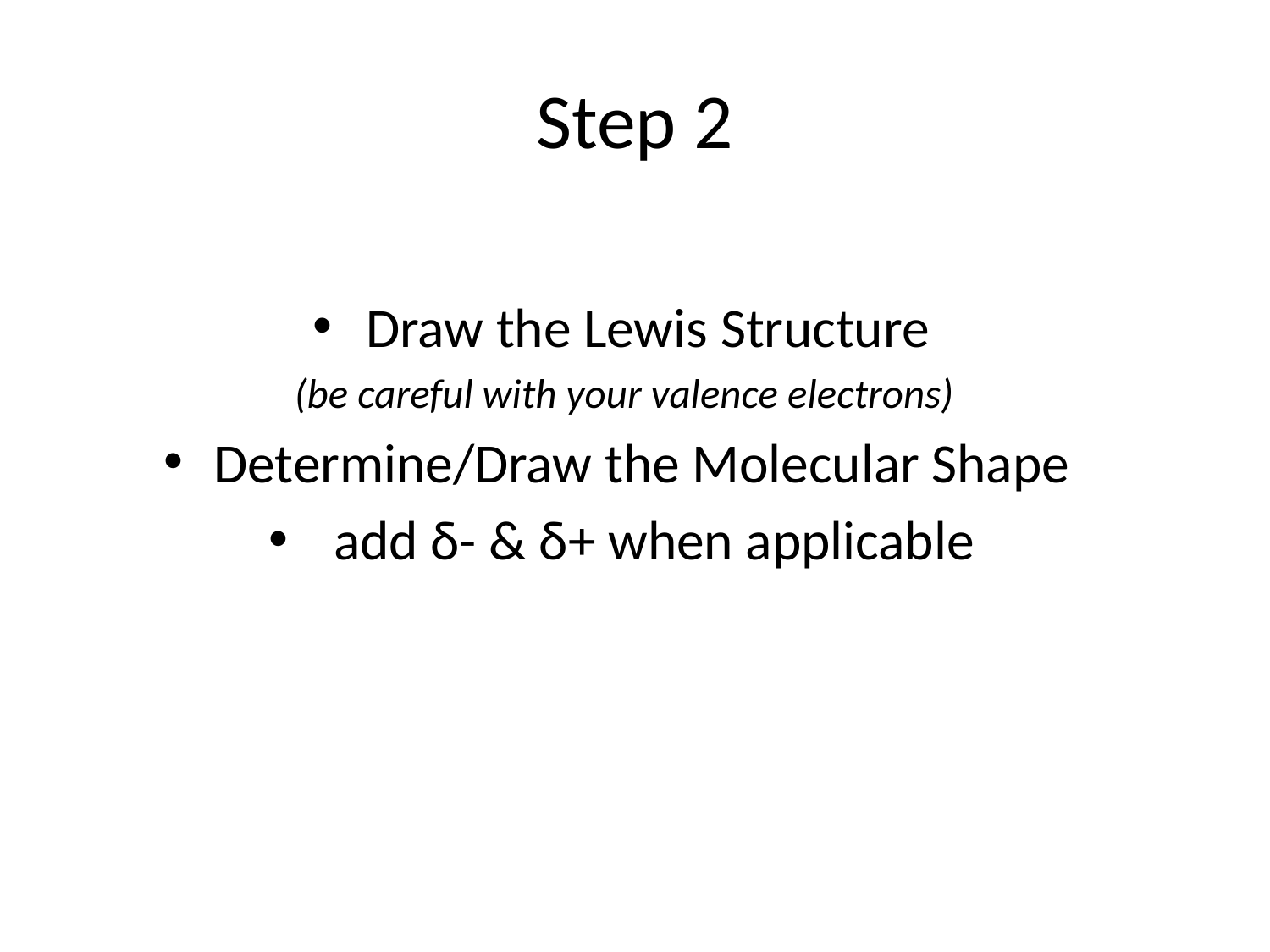

# Step 2
Draw the Lewis Structure
(be careful with your valence electrons)
Determine/Draw the Molecular Shape
 add δ- & δ+ when applicable